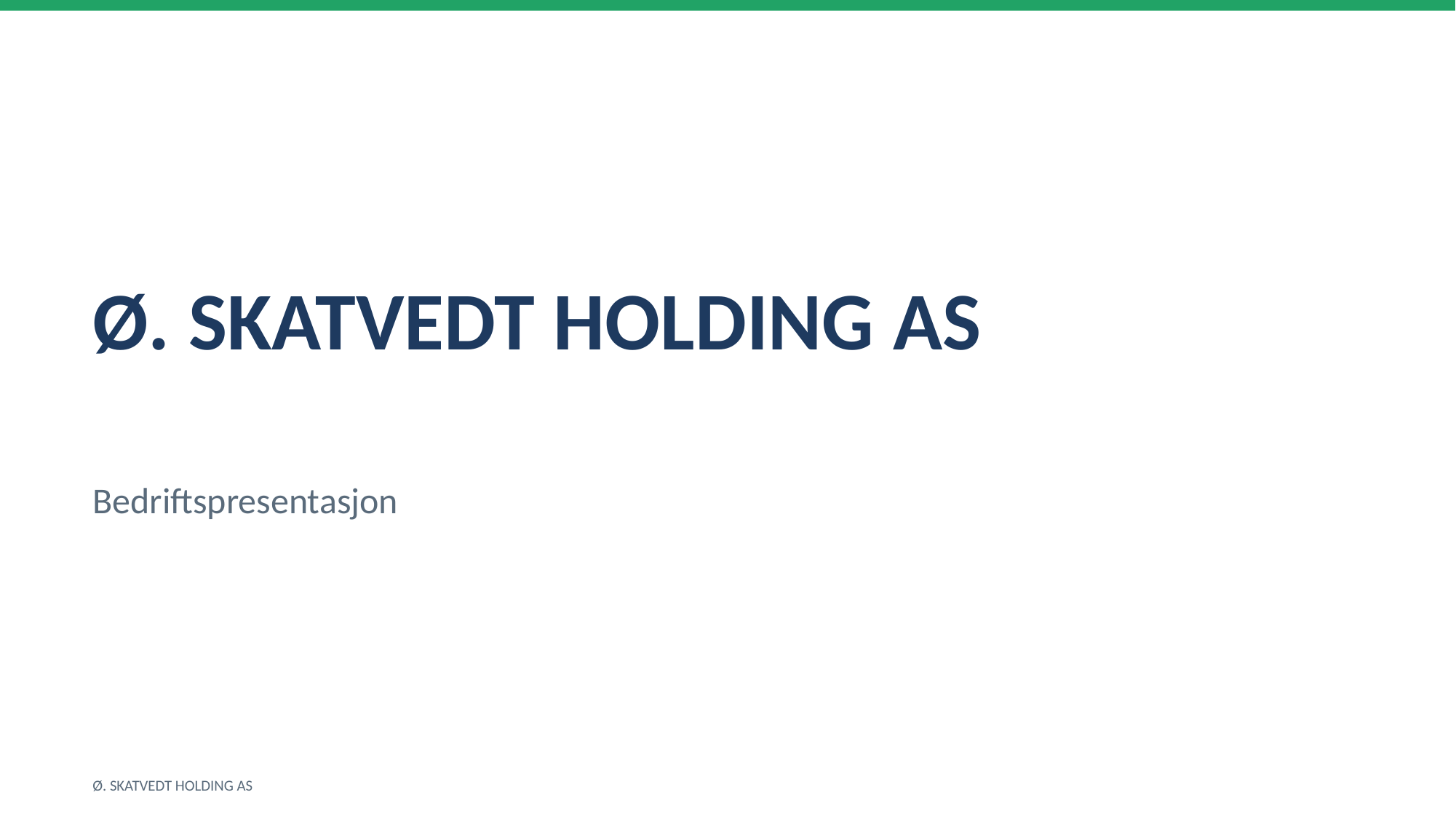

Ø. SKATVEDT HOLDING AS
Bedriftspresentasjon
Ø. SKATVEDT HOLDING AS